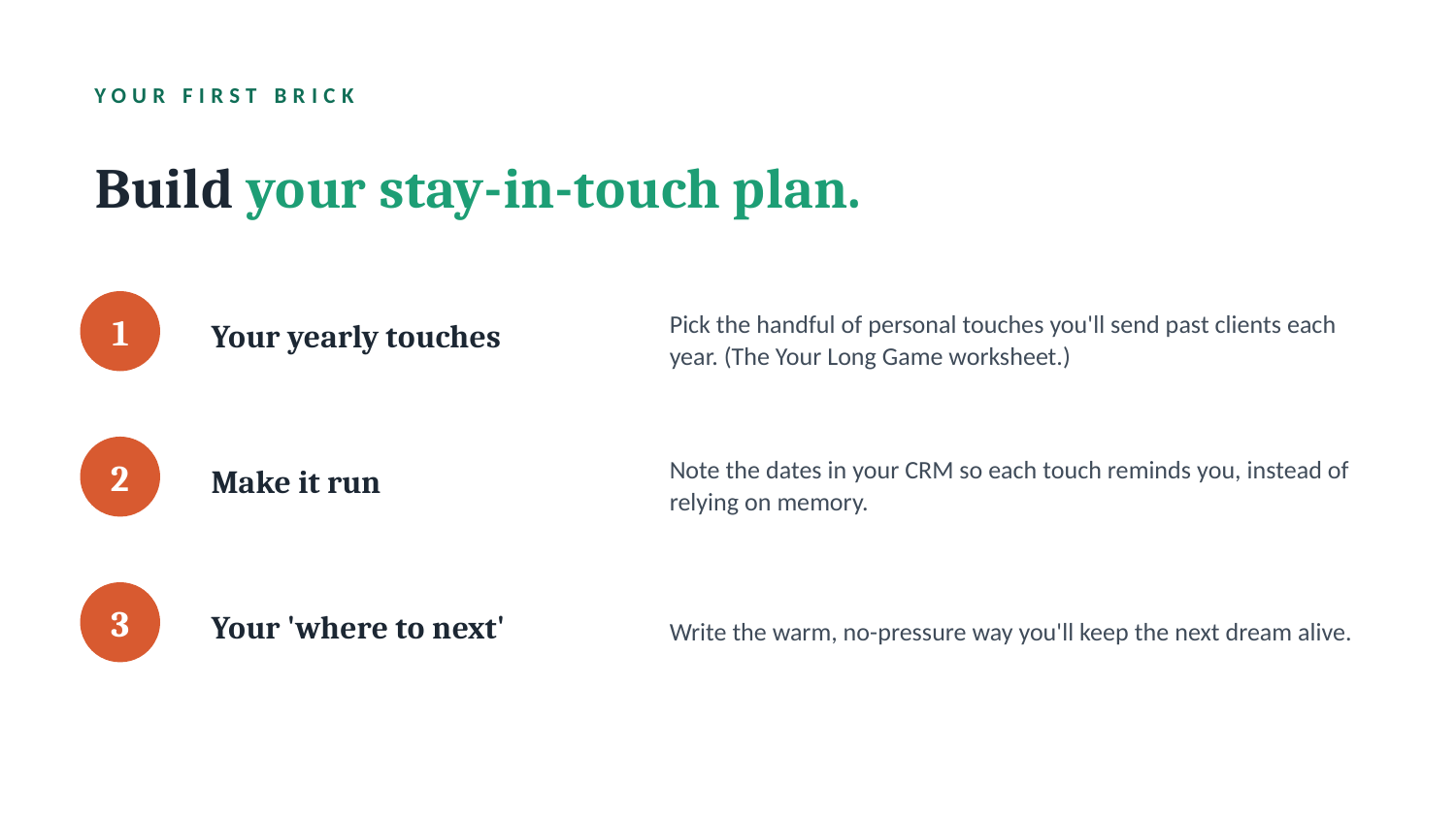

YOUR FIRST BRICK
Build your stay-in-touch plan.
Your yearly touches
Pick the handful of personal touches you'll send past clients each year. (The Your Long Game worksheet.)

1
Make it run
Note the dates in your CRM so each touch reminds you, instead of relying on memory.

2
Your 'where to next'
Write the warm, no-pressure way you'll keep the next dream alive.

3